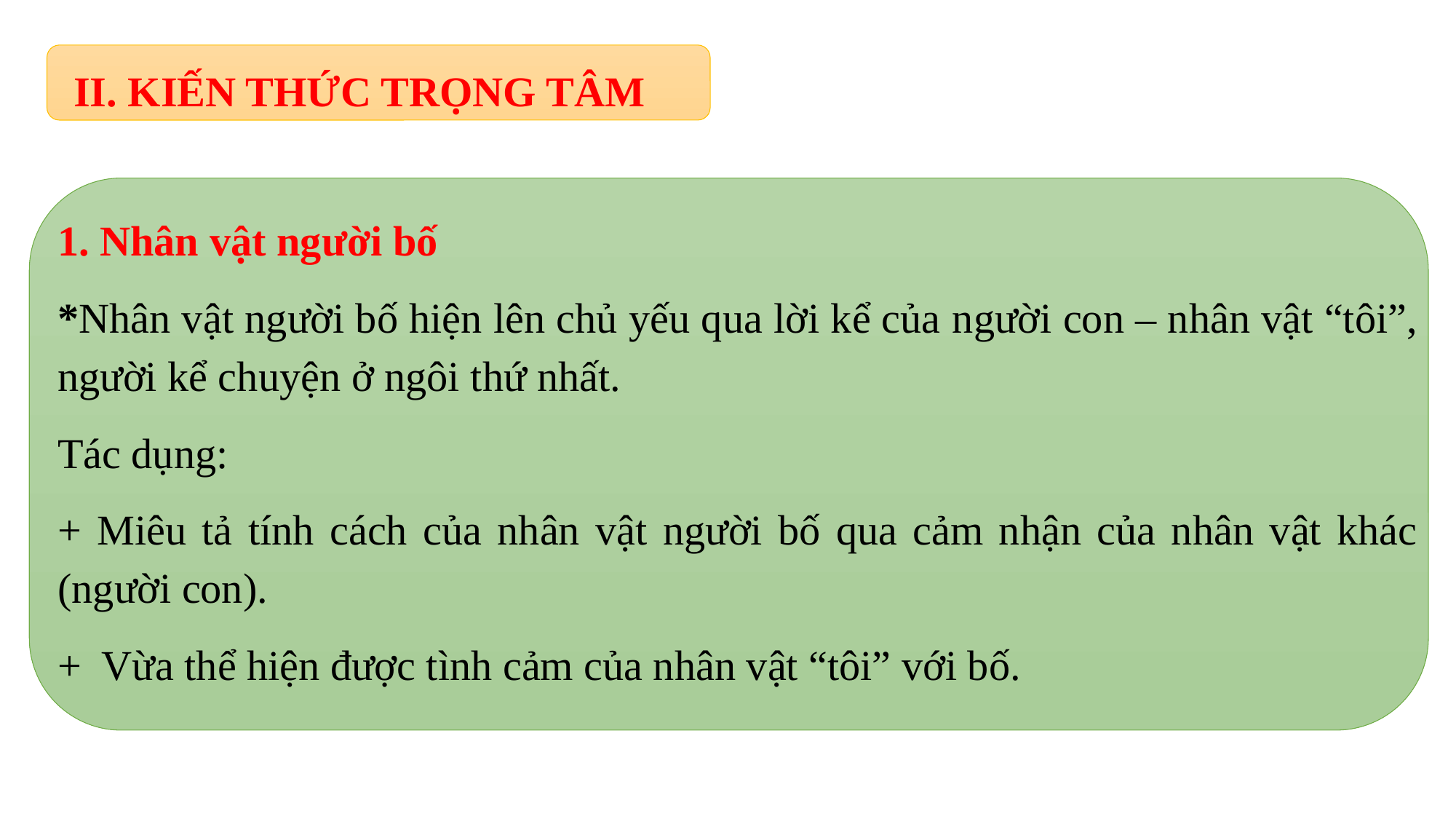

II. KIẾN THỨC TRỌNG TÂM

1. Nhân vật người bố
*Nhân vật người bố hiện lên chủ yếu qua lời kể của người con – nhân vật “tôi”, người kể chuyện ở ngôi thứ nhất.
Tác dụng:
+ Miêu tả tính cách của nhân vật người bố qua cảm nhận của nhân vật khác (người con).
+  Vừa thể hiện được tình cảm của nhân vật “tôi” với bố.